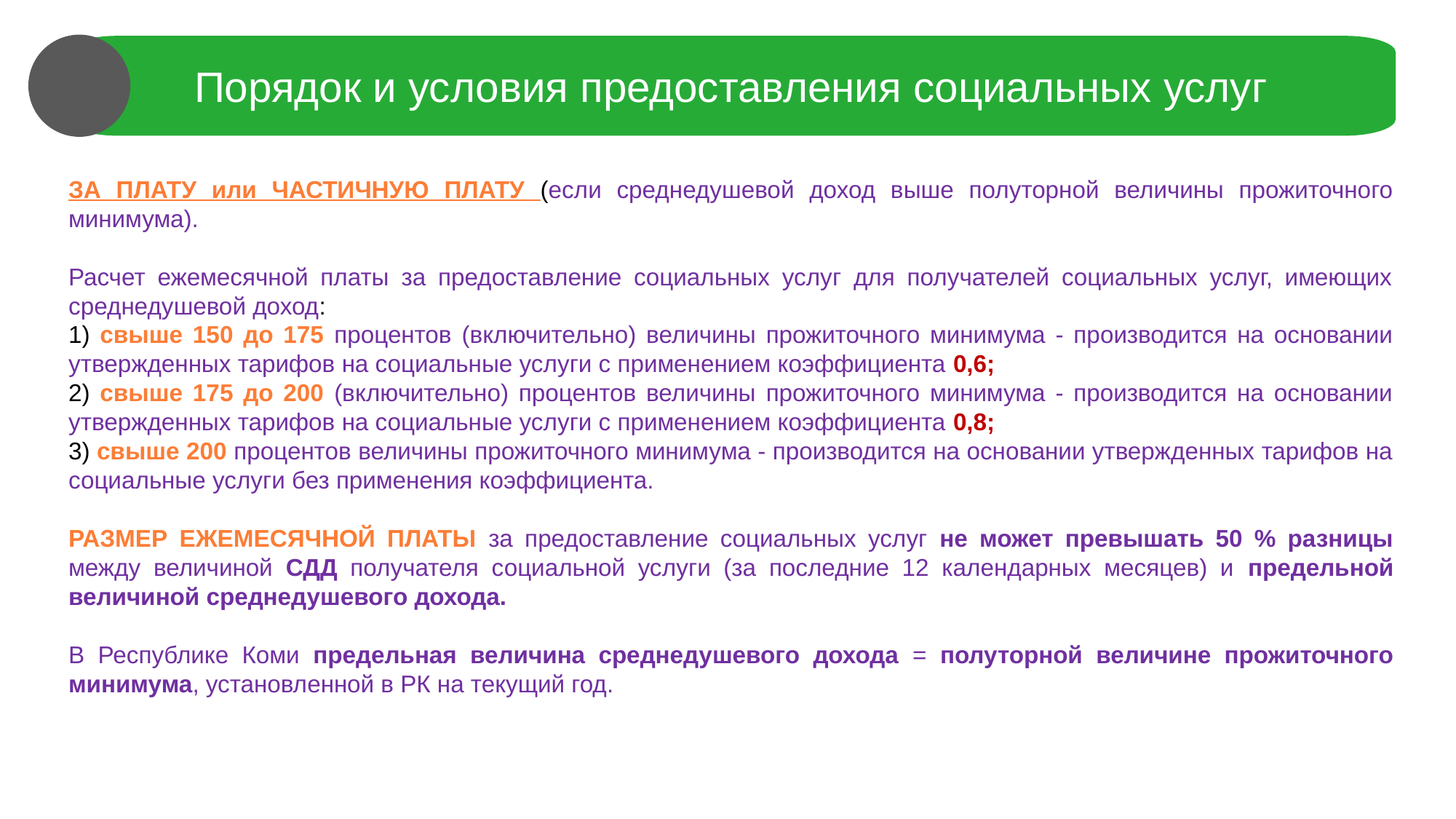

Порядок и условия предоставления социальных услуг
ЗА ПЛАТУ или ЧАСТИЧНУЮ ПЛАТУ (если среднедушевой доход выше полуторной величины прожиточного минимума).

Расчет ежемесячной платы за предоставление социальных услуг для получателей социальных услуг, имеющих среднедушевой доход:
1) свыше 150 до 175 процентов (включительно) величины прожиточного минимума - производится на основании утвержденных тарифов на социальные услуги с применением коэффициента 0,6;
2) свыше 175 до 200 (включительно) процентов величины прожиточного минимума - производится на основании утвержденных тарифов на социальные услуги с применением коэффициента 0,8;
3) свыше 200 процентов величины прожиточного минимума - производится на основании утвержденных тарифов на социальные услуги без применения коэффициента.

РАЗМЕР ЕЖЕМЕСЯЧНОЙ ПЛАТЫ за предоставление социальных услуг не может превышать 50 % разницы между величиной СДД получателя социальной услуги (за последние 12 календарных месяцев) и предельной величиной среднедушевого дохода.

В Республике Коми предельная величина среднедушевого дохода = полуторной величине прожиточного минимума, установленной в РК на текущий год.